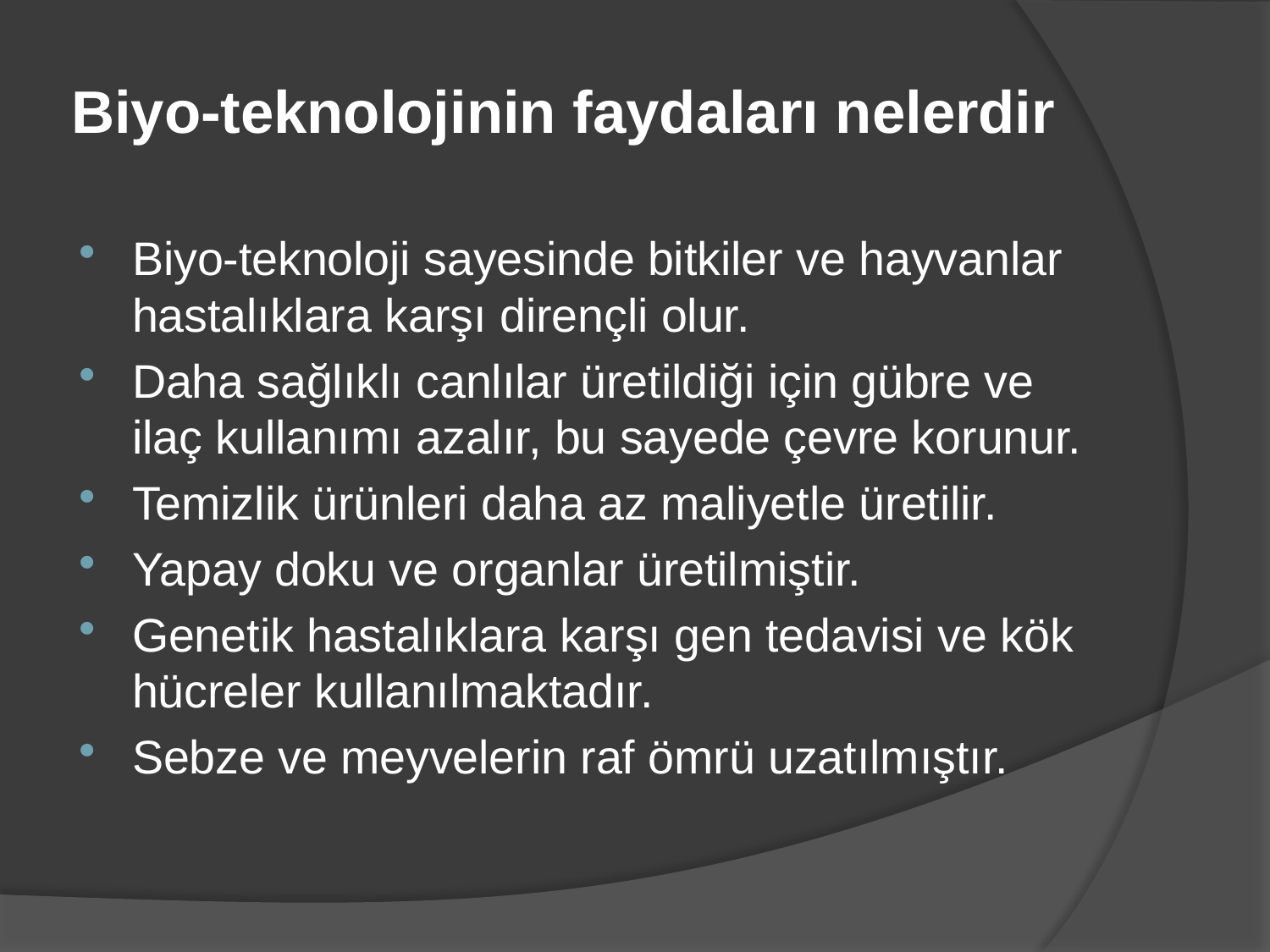

# Biyo-teknolojinin faydaları nelerdir
Biyo-teknoloji sayesinde bitkiler ve hayvanlar hastalıklara karşı dirençli olur.
Daha sağlıklı canlılar üretildiği için gübre ve ilaç kullanımı azalır, bu sayede çevre korunur.
Temizlik ürünleri daha az maliyetle üretilir.
Yapay doku ve organlar üretilmiştir.
Genetik hastalıklara karşı gen tedavisi ve kök hücreler kullanılmaktadır.
Sebze ve meyvelerin raf ömrü uzatılmıştır.